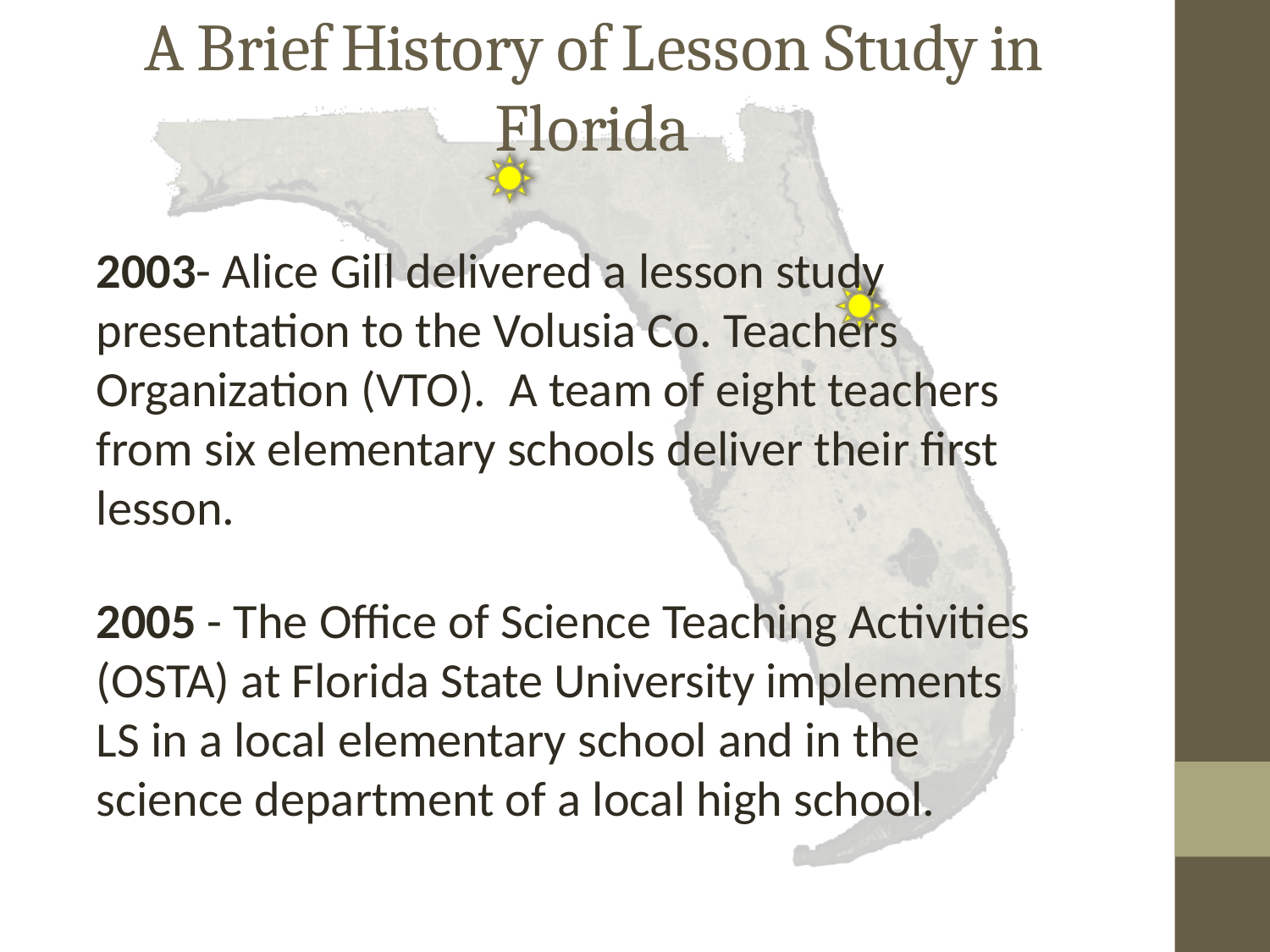

A Brief History of Lesson Study in Florida

2003- Alice Gill delivered a lesson study presentation to the Volusia Co. Teachers Organization (VTO).  A team of eight teachers from six elementary schools deliver their first lesson.

2005 - The Office of Science Teaching Activities (OSTA) at Florida State University implements LS in a local elementary school and in the science department of a local high school.